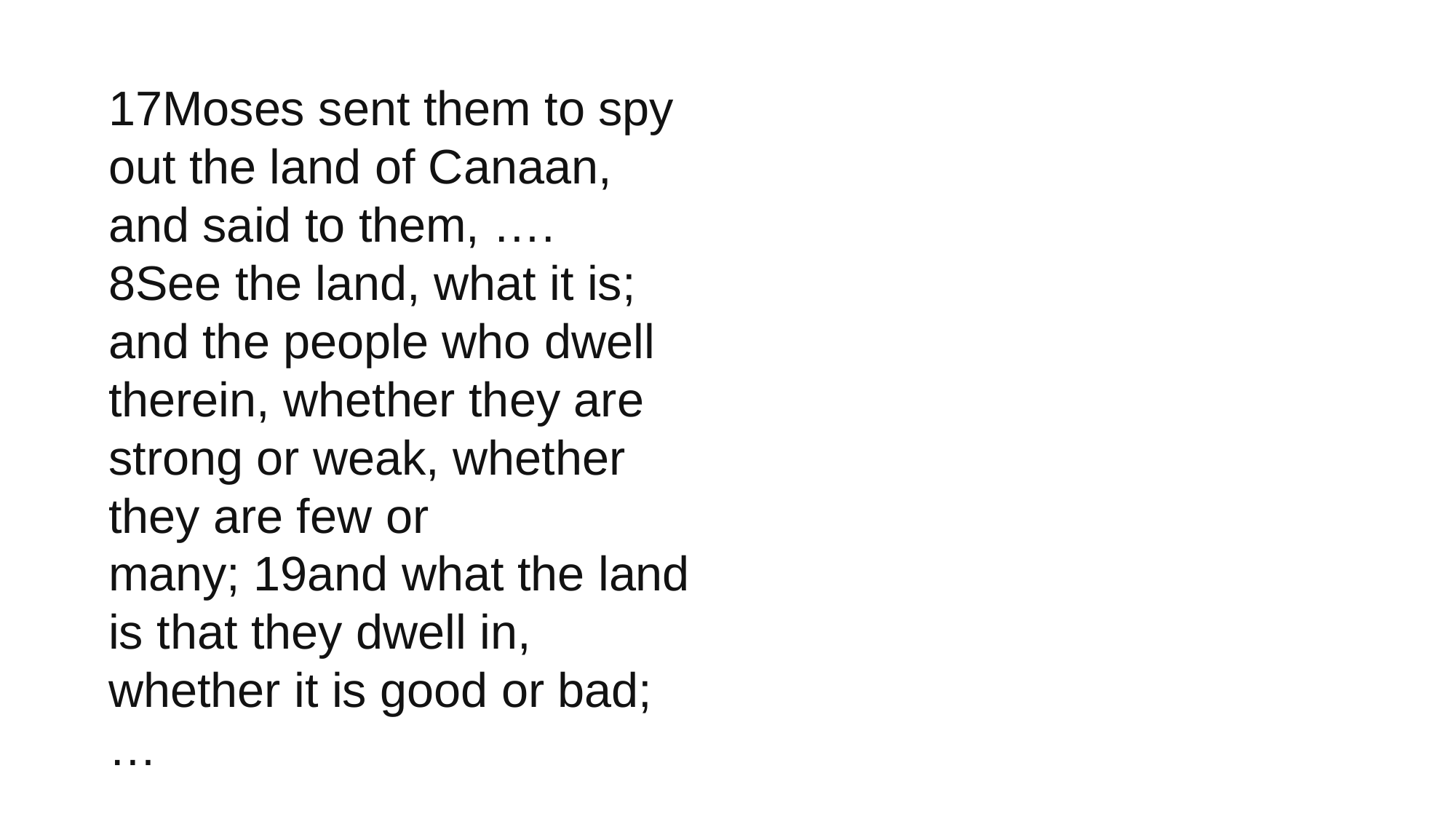

1 Samuel
17Moses sent them to spy out the land of Canaan, and said to them, ….
8See the land, what it is; and the people who dwell therein, whether they are strong or weak, whether they are few or many; 19and what the land is that they dwell in, whether it is good or bad; …